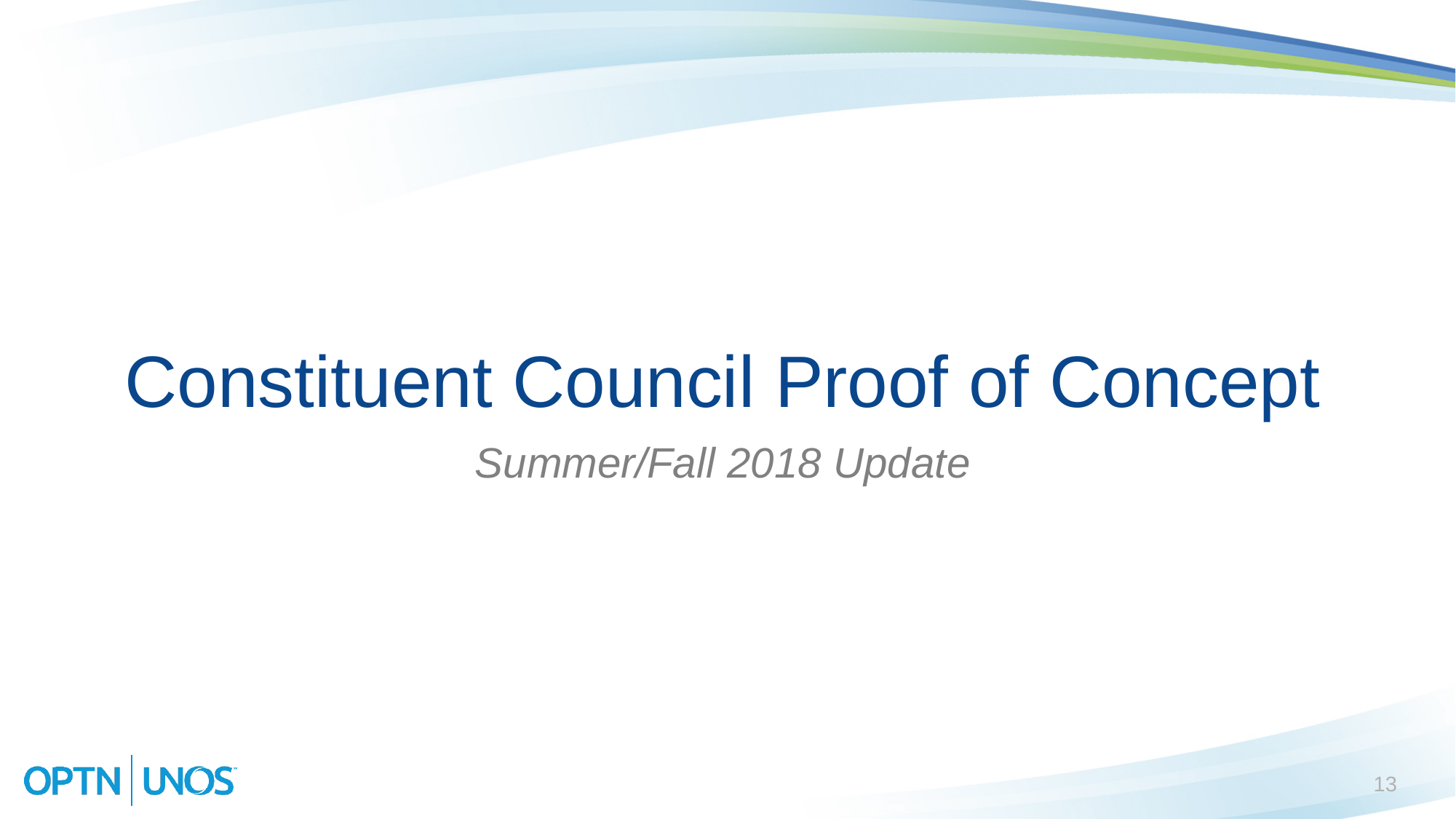

# Constituent Council Proof of Concept
Summer/Fall 2018 Update
13